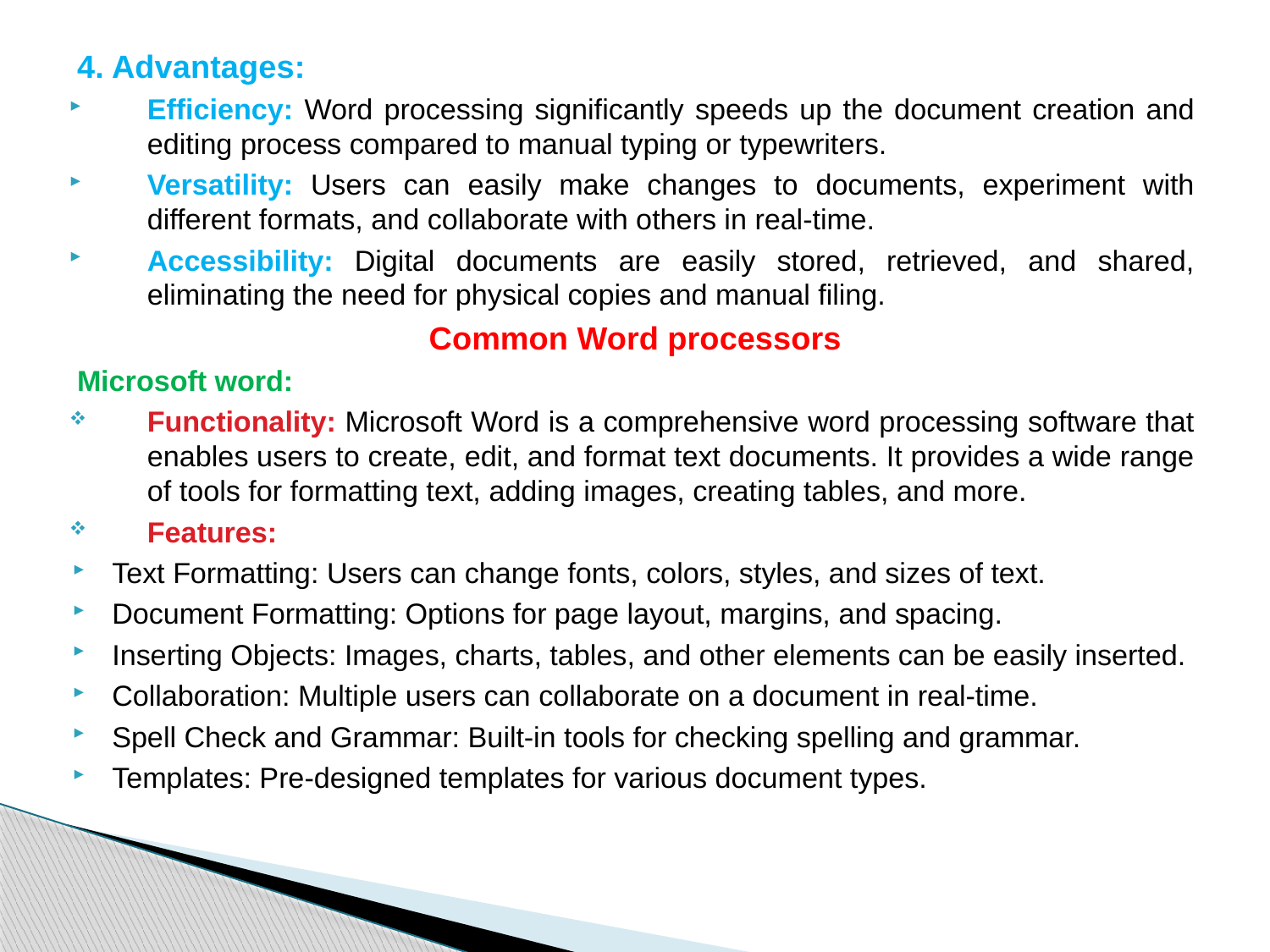

4. Advantages:
Efficiency: Word processing significantly speeds up the document creation and editing process compared to manual typing or typewriters.
Versatility: Users can easily make changes to documents, experiment with different formats, and collaborate with others in real-time.
Accessibility: Digital documents are easily stored, retrieved, and shared, eliminating the need for physical copies and manual filing.
Common Word processors
Microsoft word:
Functionality: Microsoft Word is a comprehensive word processing software that enables users to create, edit, and format text documents. It provides a wide range of tools for formatting text, adding images, creating tables, and more.
Features:
Text Formatting: Users can change fonts, colors, styles, and sizes of text.
Document Formatting: Options for page layout, margins, and spacing.
Inserting Objects: Images, charts, tables, and other elements can be easily inserted.
Collaboration: Multiple users can collaborate on a document in real-time.
Spell Check and Grammar: Built-in tools for checking spelling and grammar.
Templates: Pre-designed templates for various document types.